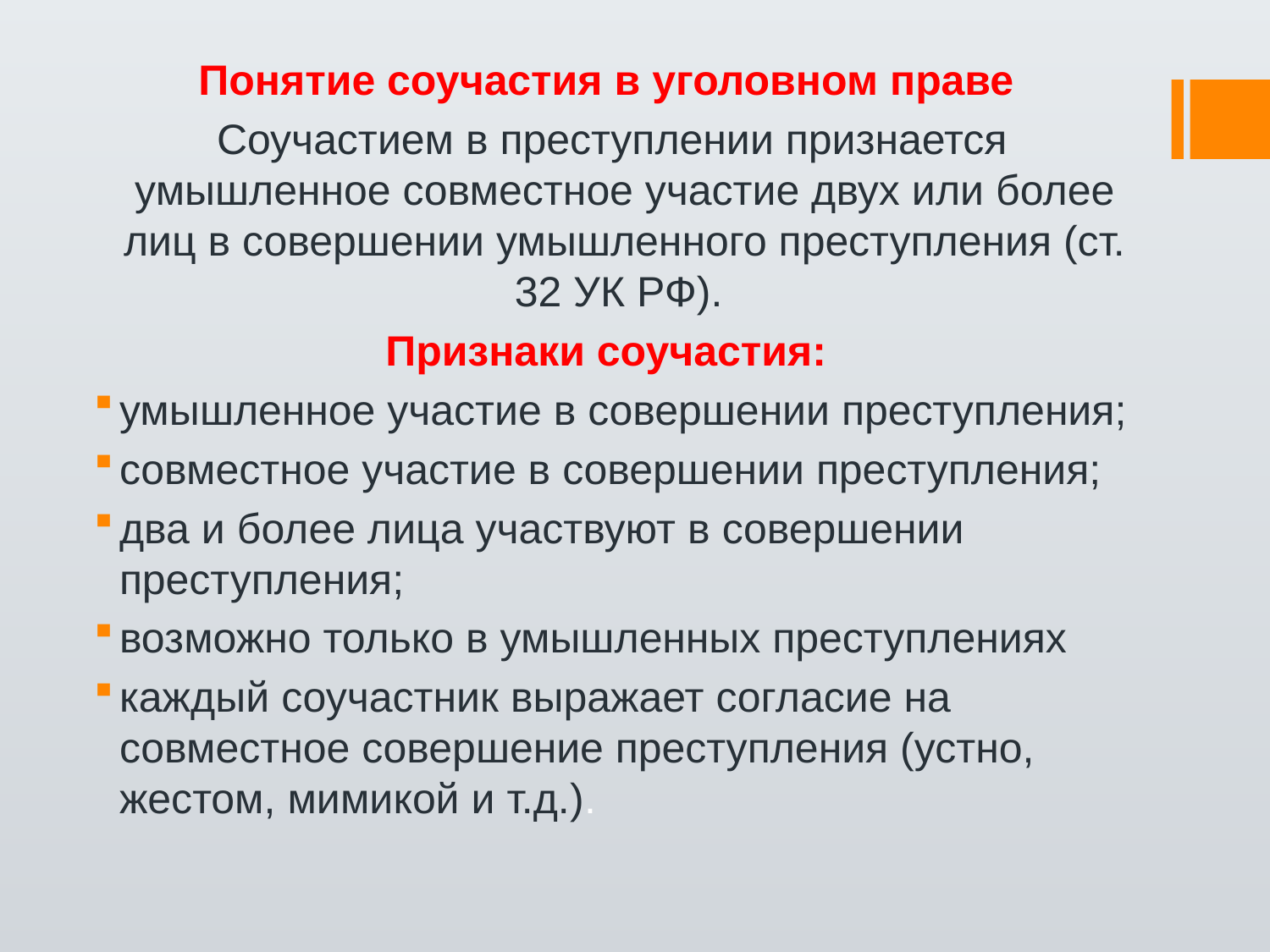

Понятие соучастия в уголовном праве
Соучастием в преступлении признается умышленное совместное участие двух или более лиц в совершении умышленного преступления (ст. 32 УК РФ).
Признаки соучастия:
умышленное участие в совершении преступления;
совместное участие в совершении преступления;
два и более лица участвуют в совершении преступления;
возможно только в умышленных преступлениях
каждый соучастник выражает согласие на совместное совершение преступления (устно, жестом, мимикой и т.д.).